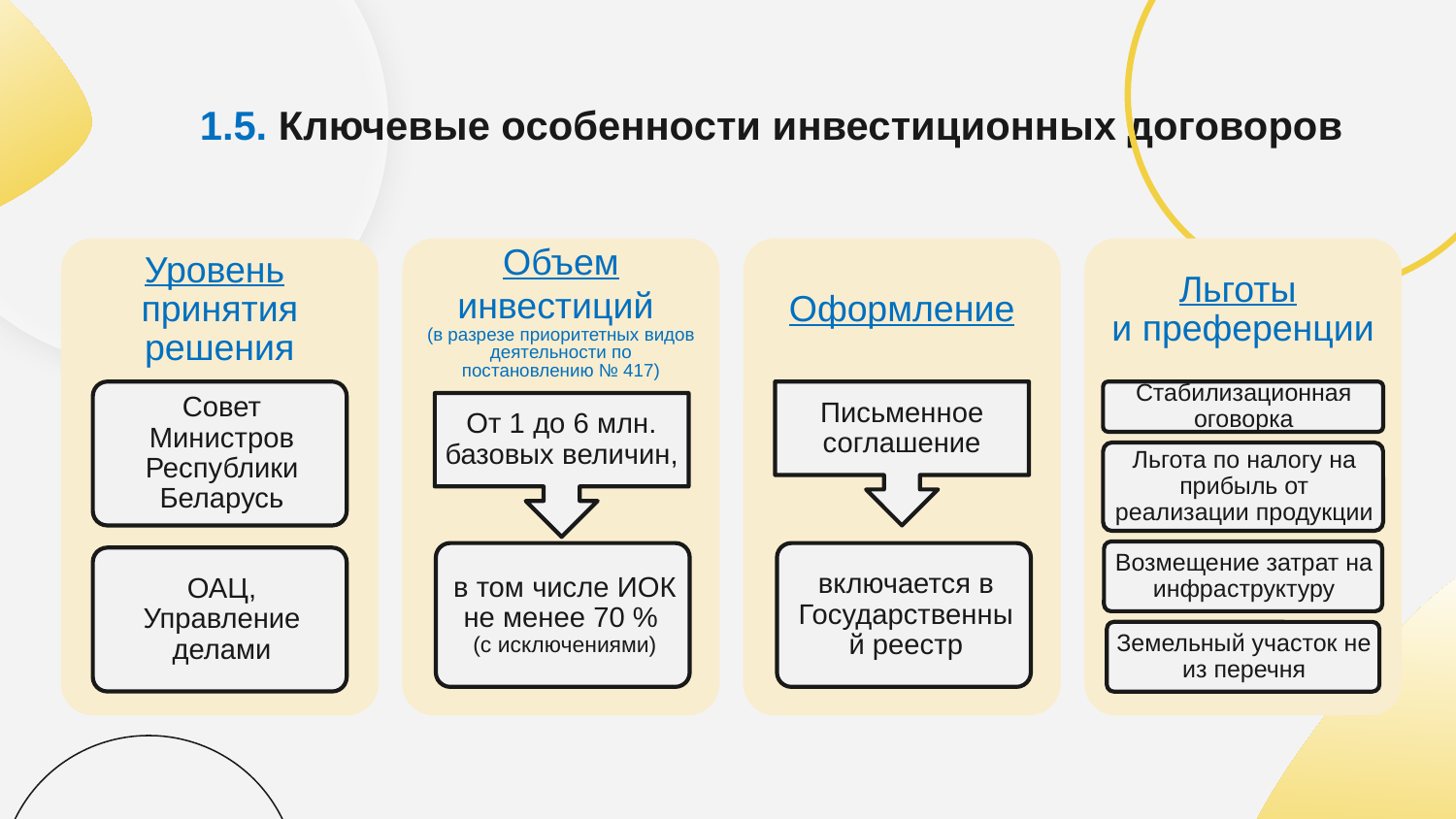

1.5. Ключевые особенности инвестиционных договоров
Уровень
принятия решения
Совет Министров Республики Беларусь
ОАЦ, Управление делами
Объем инвестиций
(в разрезе приоритетных видов деятельности по постановлению № 417)
От 1 до 6 млн. базовых величин,
в том числе ИОК не менее 70 %
(с исключениями)
Оформление
Письменное соглашение
включается в Государственный реестр
Льготы
и преференции
Стабилизационная оговорка
Льгота по налогу на прибыль от реализации продукции
Возмещение затрат на инфраструктуру
Земельный участок не из перечня